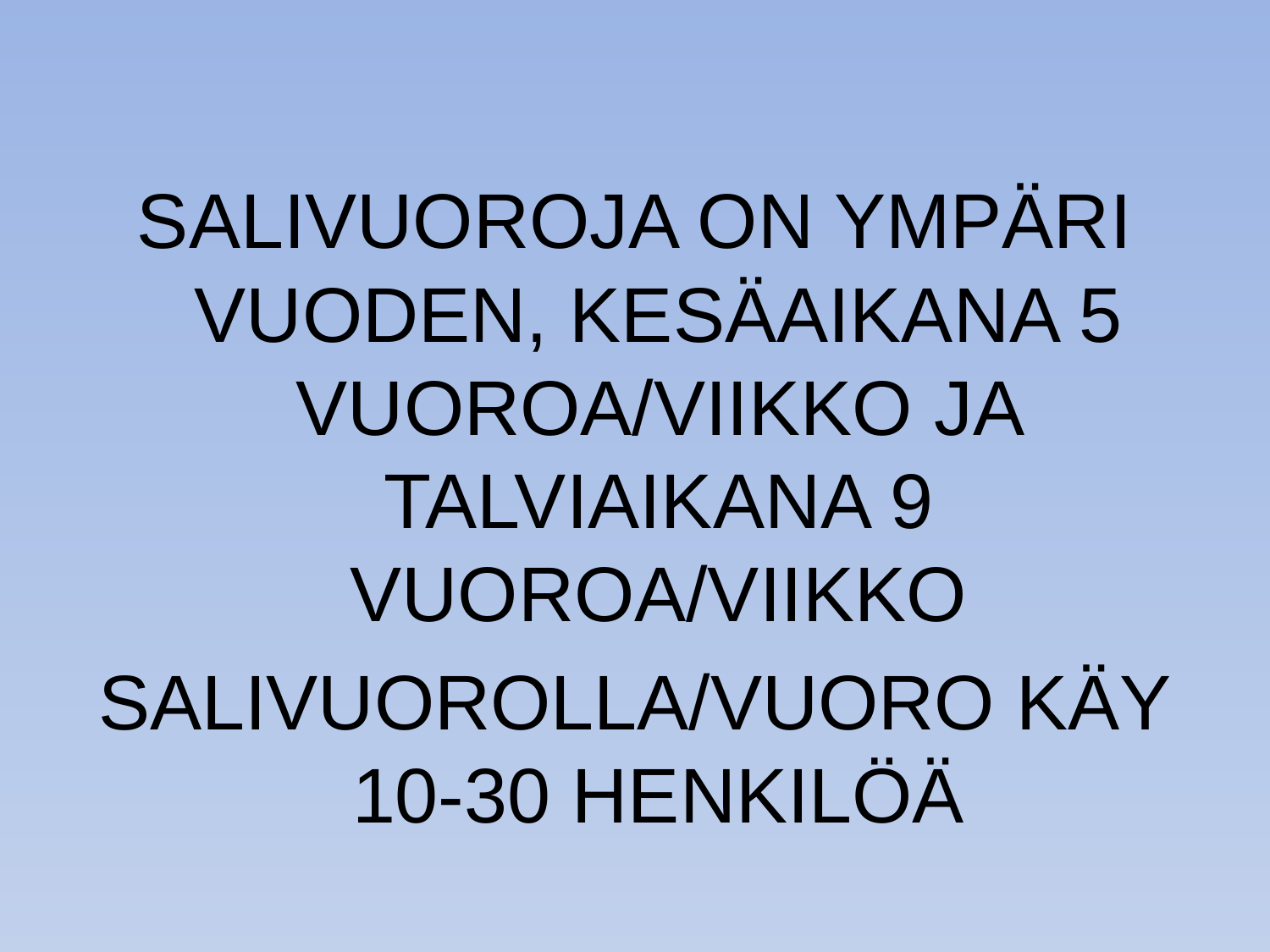

SALIVUOROJA ON YMPÄRI VUODEN, KESÄAIKANA 5 VUOROA/VIIKKO JA TALVIAIKANA 9 VUOROA/VIIKKO
SALIVUOROLLA/VUORO KÄY 10-30 HENKILÖÄ